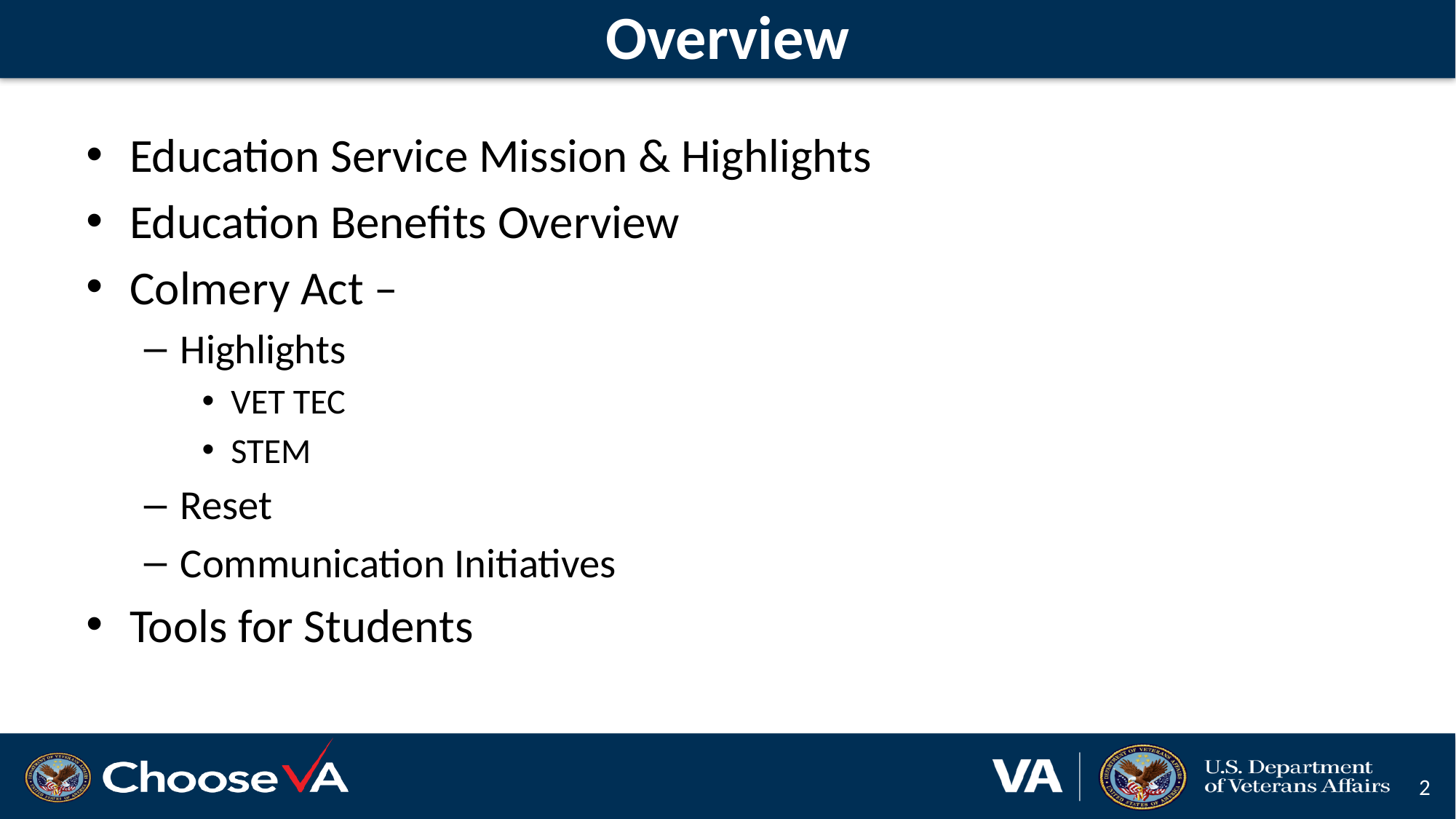

# Overview
Education Service Mission & Highlights
Education Benefits Overview
Colmery Act –
Highlights
VET TEC
STEM
Reset
Communication Initiatives
Tools for Students

2